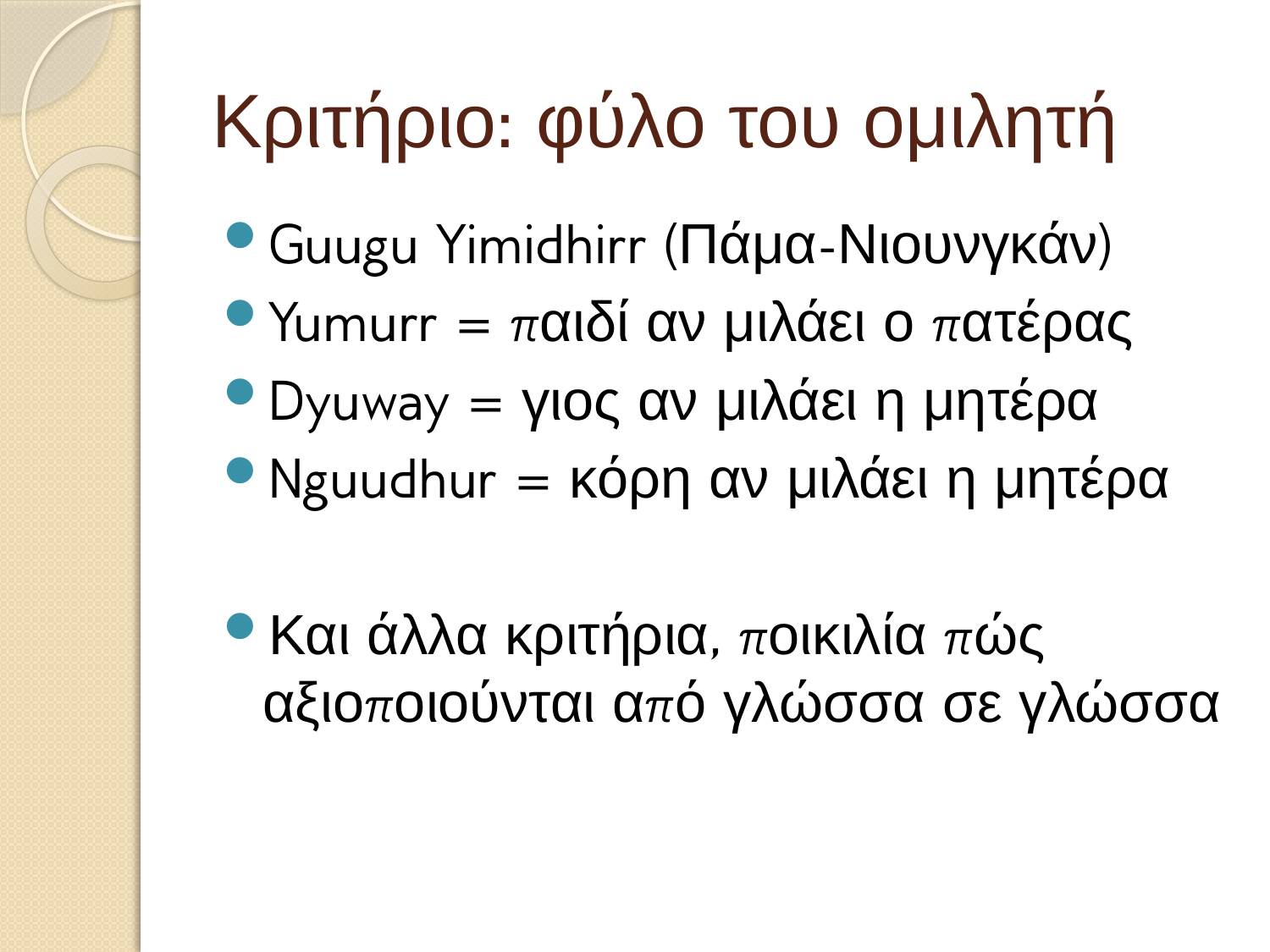

# Κριτήριο: φύλο του ομιλητή
Guugu Yimidhirr (Πάμα-Νιουνγκάν)
Yumurr = παιδί αν μιλάει ο πατέρας
Dyuway = γιος αν μιλάει η μητέρα
Nguudhur = κόρη αν μιλάει η μητέρα

Και άλλα κριτήρια, ποικιλία πώς αξιοποιούνται από γλώσσα σε γλώσσα